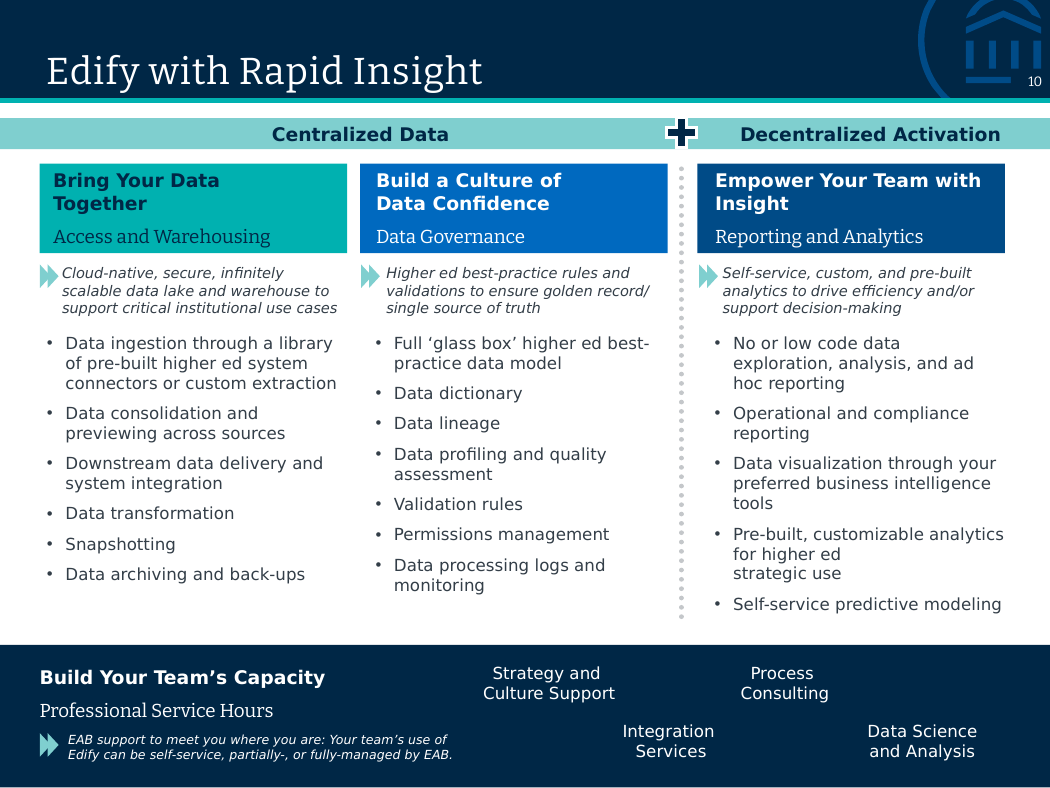

# Edify with Rapid Insight

Centralized Data
Decentralized Activation

Bring Your Data Together
Access and Warehousing

Build a Culture of Data Confidence
Data Governance

Empower Your Team with Insight
Reporting and Analytics
Cloud-native, secure, infinitely scalable data lake and warehouse to support critical institutional use cases

Data ingestion through a library of pre-built higher ed system connectors or custom extraction
Data consolidation and previewing across sources
Downstream data delivery and system integration
Data transformation
Snapshotting
Data archiving and back-ups
Higher ed best-practice rules and validations to ensure golden record/ single source of truth

Full ‘glass box’ higher ed best-practice data model
Data dictionary
Data lineage
Data profiling and quality assessment
Validation rules
Permissions management
Data processing logs and monitoring
Self-service, custom, and pre-built analytics to drive efficiency and/or support decision-making

No or low code data exploration, analysis, and ad hoc reporting
Operational and compliance reporting
Data visualization through your preferred business intelligence tools
Pre-built, customizable analytics for higher ed
strategic use
Self-service predictive modeling

Strategy and
Culture Support
Process
Consulting
Build Your Team’s Capacity
Professional Service Hours
Integration
Services
Data Science and Analysis
EAB support to meet you where you are: Your team’s use of Edify can be self-service, partially-, or fully-managed by EAB.